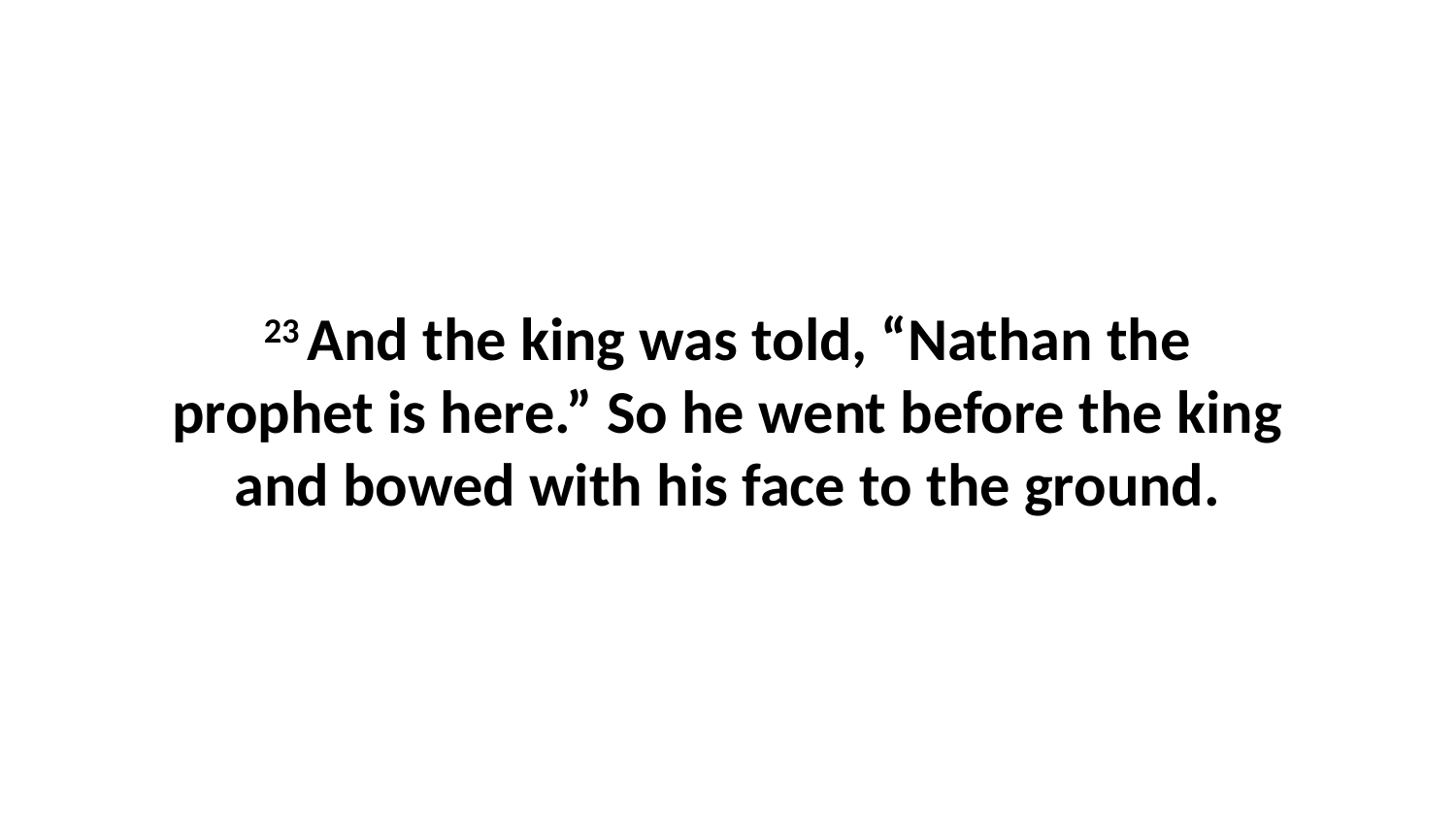

23 And the king was told, “Nathan the prophet is here.” So he went before the king and bowed with his face to the ground.